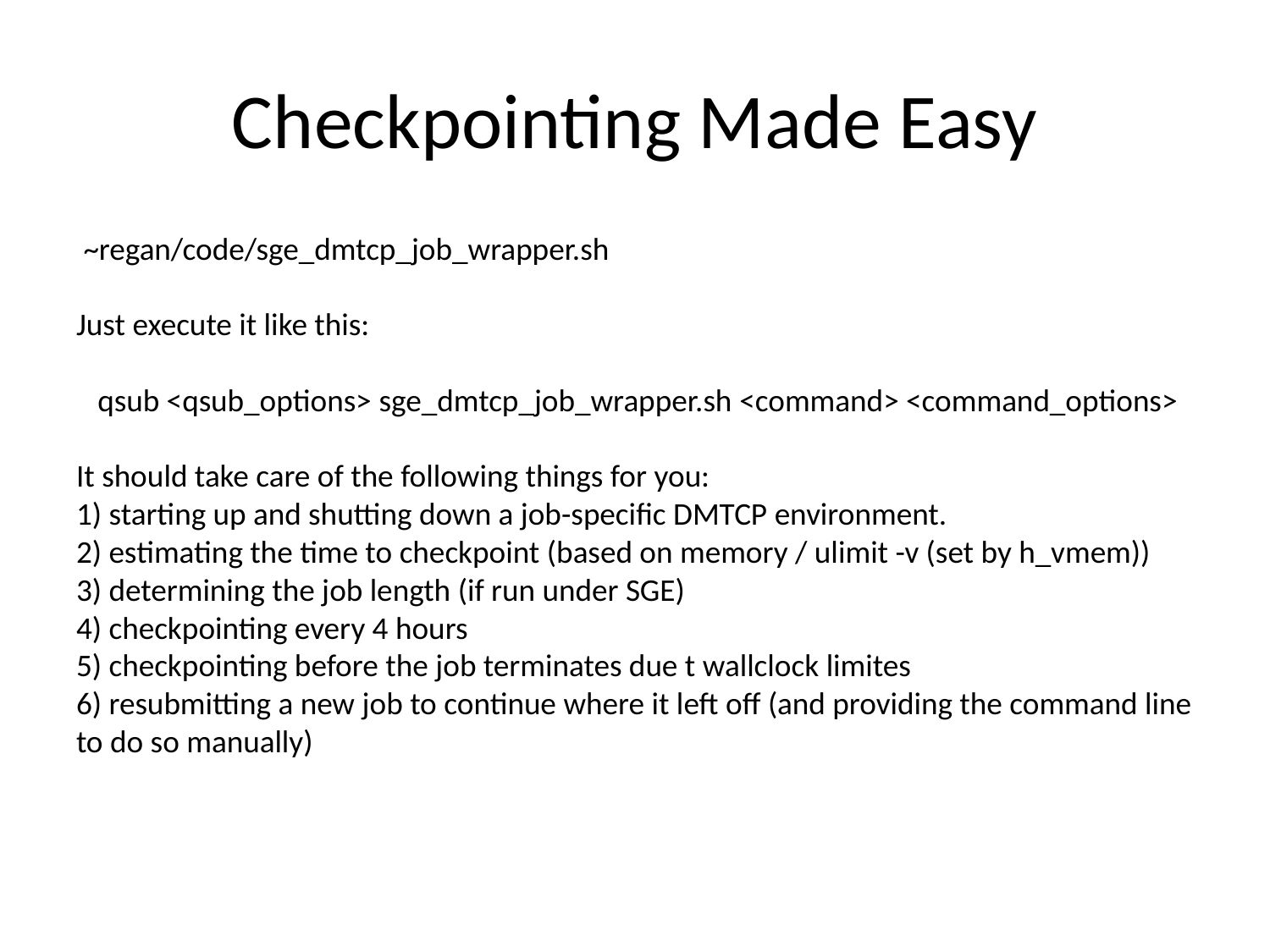

# Checkpointing Made Easy
 ~regan/code/sge_dmtcp_job_wrapper.sh
Just execute it like this:
   qsub <qsub_options> sge_dmtcp_job_wrapper.sh <command> <command_options>
It should take care of the following things for you:
1) starting up and shutting down a job-specific DMTCP environment.
2) estimating the time to checkpoint (based on memory / ulimit -v (set by h_vmem))
3) determining the job length (if run under SGE)
4) checkpointing every 4 hours
5) checkpointing before the job terminates due t wallclock limites
6) resubmitting a new job to continue where it left off (and providing the command line to do so manually)